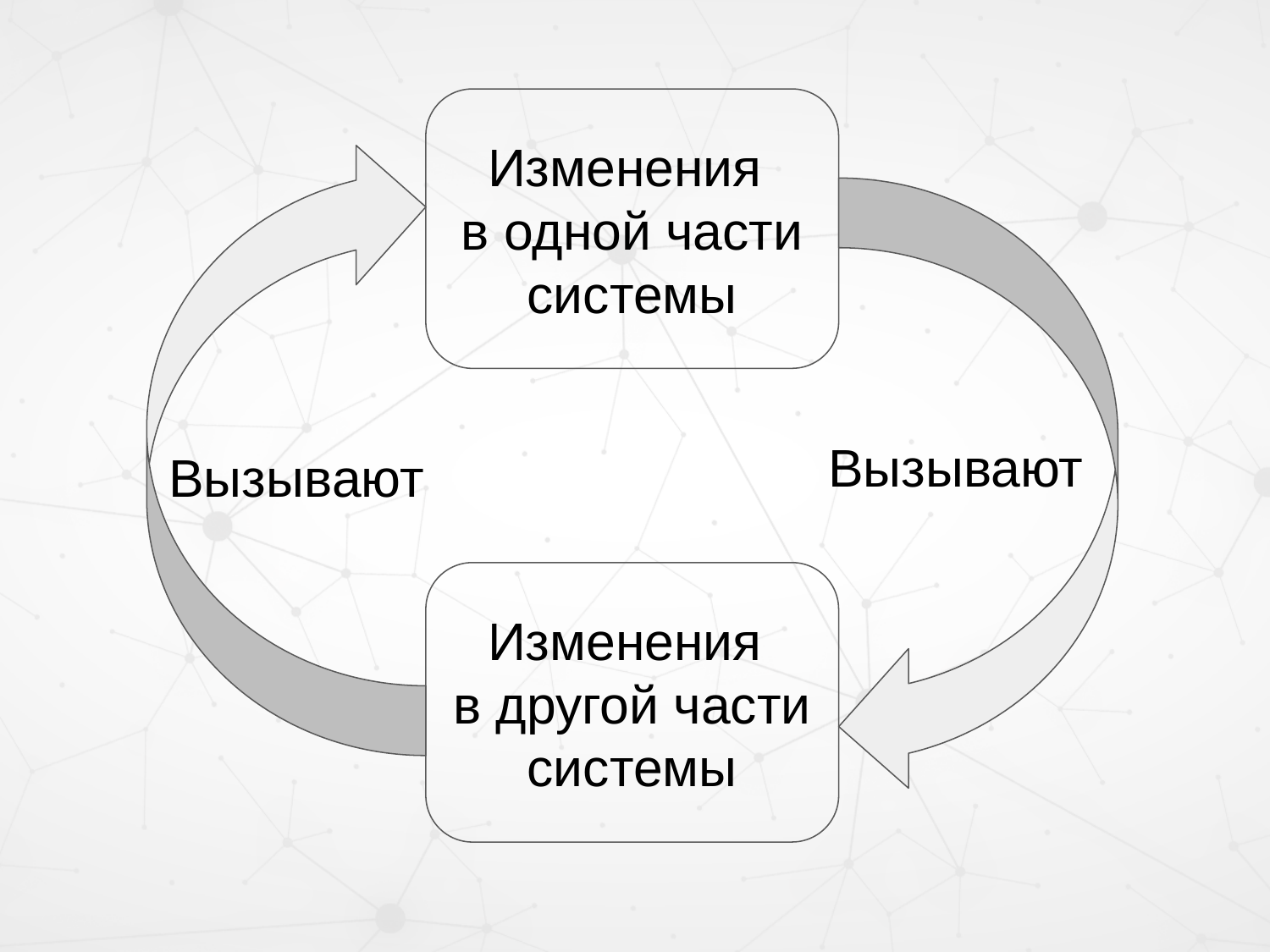

Изменения
в одной части системы

Вызывают
Вызывают
Изменения
в другой части системы